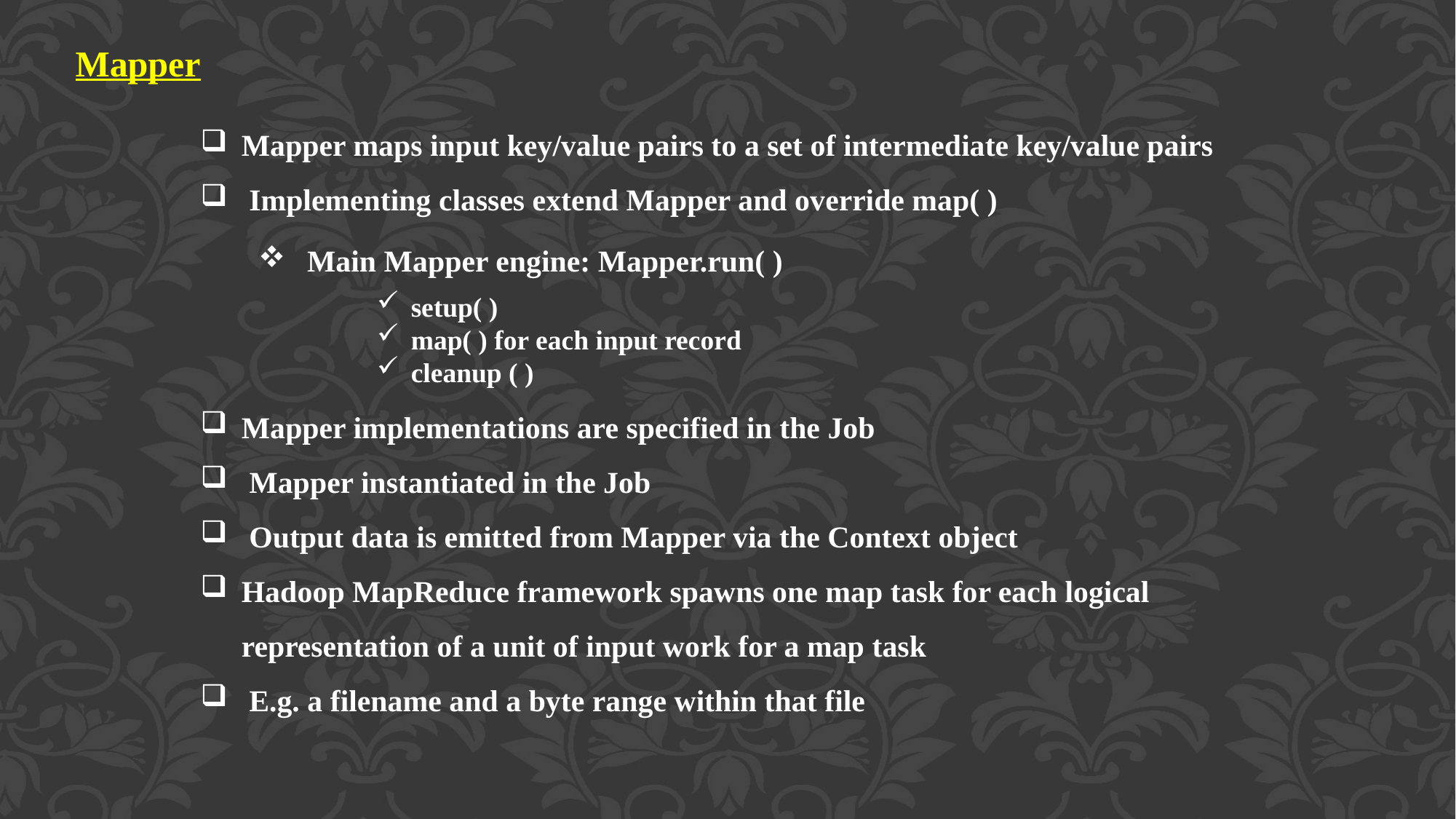

Mapper
Mapper maps input key/value pairs to a set of intermediate key/value pairs
 Implementing classes extend Mapper and override map( )
 Main Mapper engine: Mapper.run( )
setup( )
map( ) for each input record
cleanup ( )
Mapper implementations are specified in the Job
 Mapper instantiated in the Job
 Output data is emitted from Mapper via the Context object
Hadoop MapReduce framework spawns one map task for each logical representation of a unit of input work for a map task
 E.g. a filename and a byte range within that file